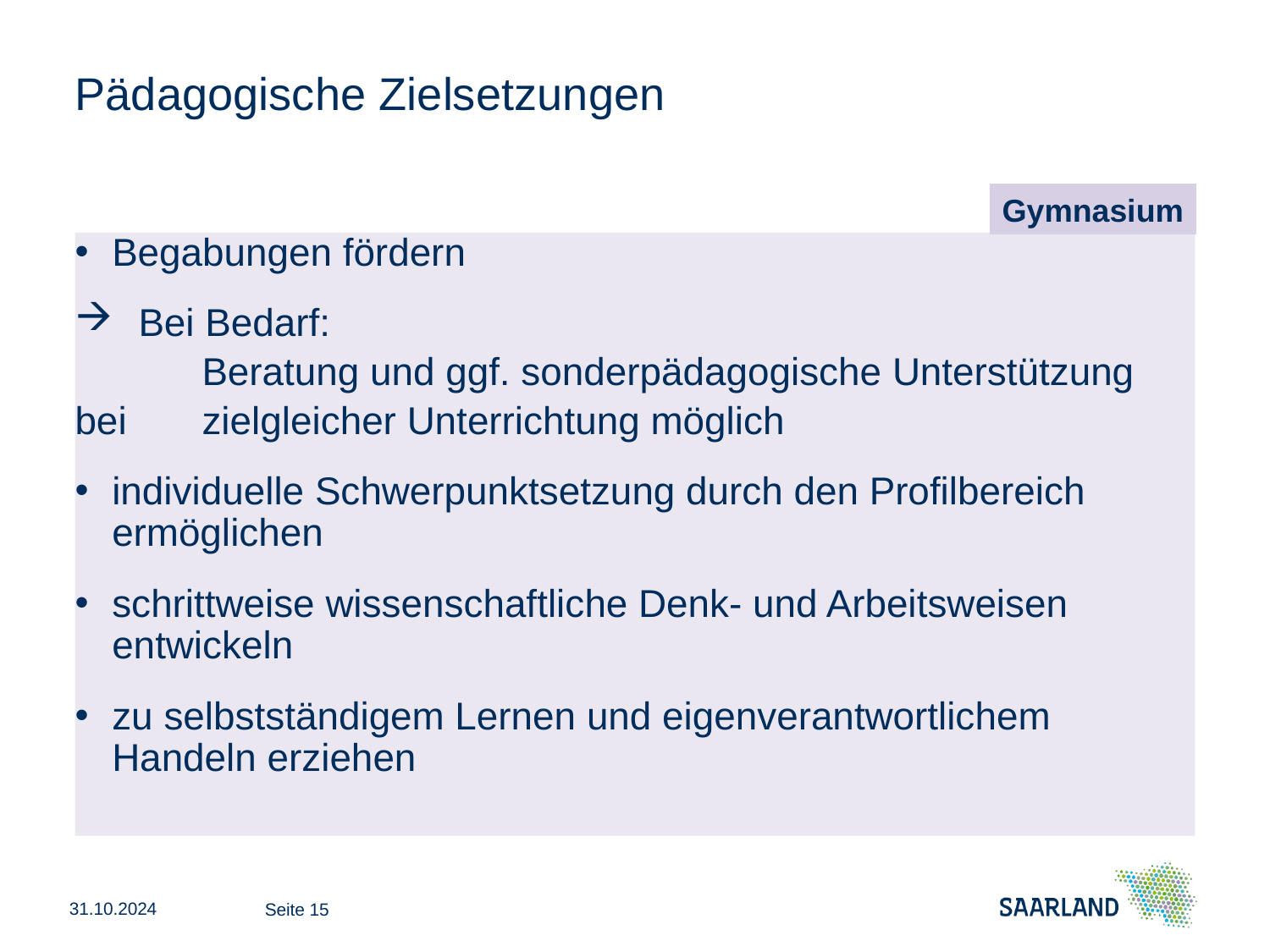

# Pädagogische Zielsetzungen
Gymnasium
Begabungen fördern
Bei Bedarf:
	Beratung und ggf. sonderpädagogische Unterstützung bei 	zielgleicher Unterrichtung möglich
individuelle Schwerpunktsetzung durch den Profilbereich ermöglichen
schrittweise wissenschaftliche Denk- und Arbeitsweisen entwickeln
zu selbstständigem Lernen und eigenverantwortlichem Handeln erziehen

31.10.2024